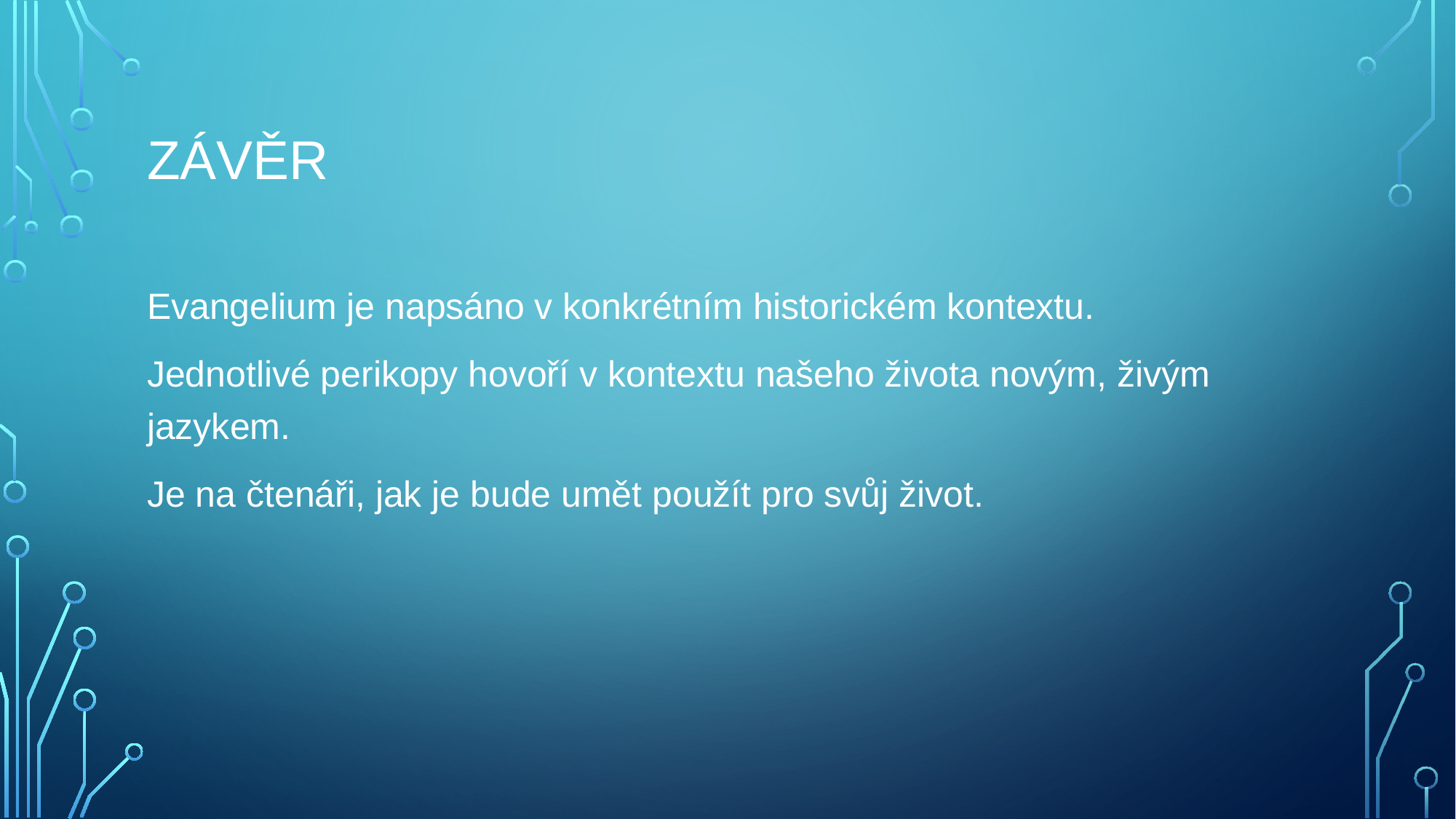

# závěr
Evangelium je napsáno v konkrétním historickém kontextu.
Jednotlivé perikopy hovoří v kontextu našeho života novým, živým jazykem.
Je na čtenáři, jak je bude umět použít pro svůj život.